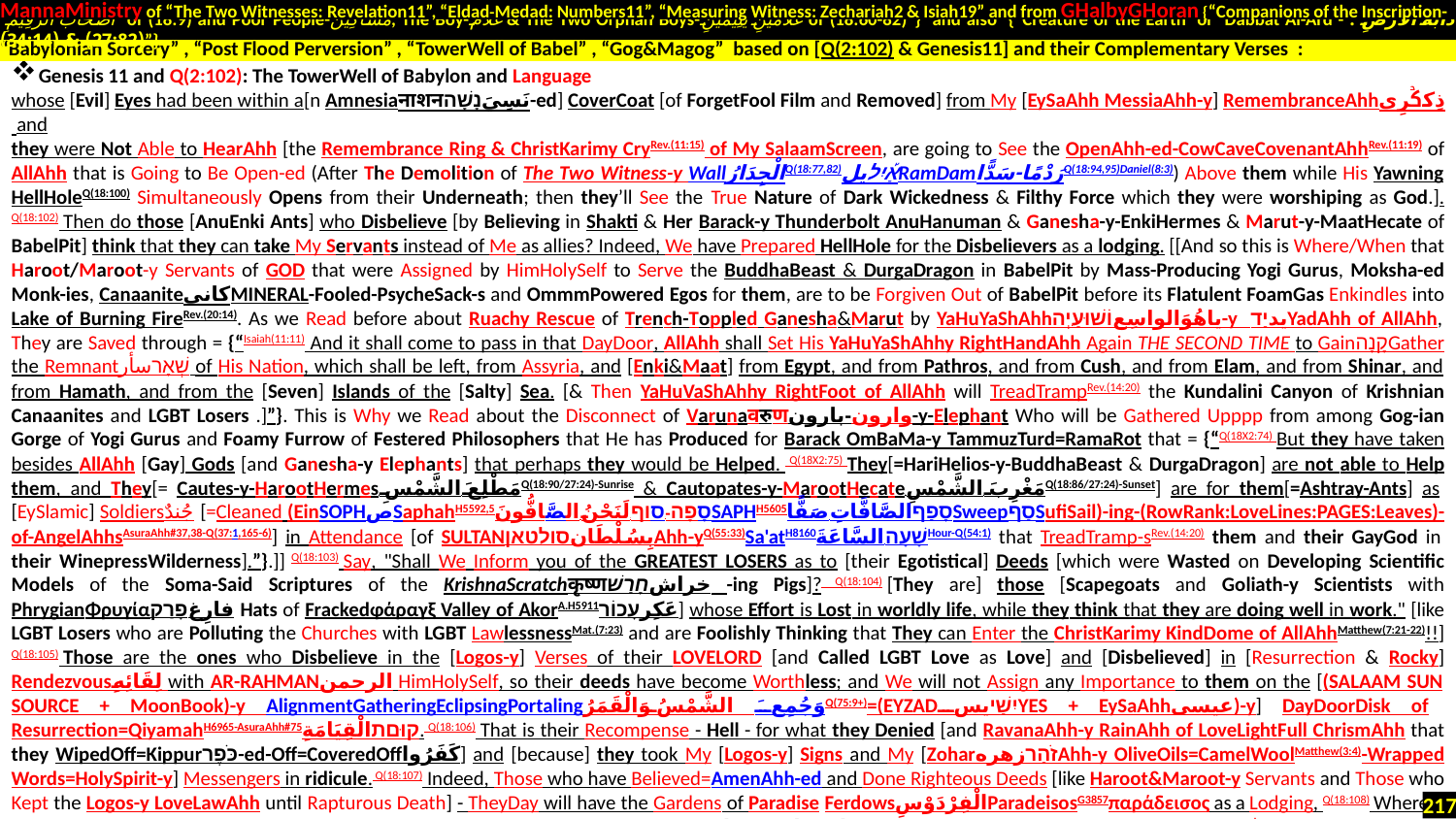

MannaMinistry of “The Two Witnesses: Revelation11”, “Eldad-Medad: Numbers11”, “Measuring Witness: Zechariah2 & Isiah19” and from GHalbyGHoran {“Companions of the Inscription-
 أَصْحَابَ الرَّقِيمِ  of (18:9) and Poor People-مَسَاكِينَ, The Boy-غُلَامُ & The Two Orphan Boys-غُلَامَيْنِ يَتِيمَيْنِ of (18:60-82)”}  and also  {“Creature of the Earth  or  Dabbat Al-Ard - دَابَّةُ الْأَرْضِ : (27:82) & (34:14)”}
.
Genesis 11 and Q(2:102): The TowerWell of Babylon and Language
whose [Evil] Eyes had been within a[n Amnesiaनाशनنَسِيَנָשָׁה-ed] CoverCoat [of ForgetFool Film and Removed] from My [EySaAhh MessiaAhh-y] RemembranceAhhذِكۡرِى  and
they were Not Able to HearAhh [the Remembrance Ring & ChristKarimy CryRev.(11:15) of My SalaamScreen, are going to See the OpenAhh-ed-CowCaveCovenantAhhRev.(11:19) of AllAhh that is Going to Be Open-ed (After The Demolition of The Two Witness-y WallالْجِدَارُQ(18:77,82)אַ֡יִלیلRamDamرَدْمًا-سَدًّاQ(18:94,95)Daniel(8:3)) Above them while His Yawning HellHoleQ(18:100) Simultaneously Opens from their Underneath; then they’ll See the True Nature of Dark Wickedness & Filthy Force which they were worshiping as God.]. Q(18:102) Then do those [AnuEnki Ants] who Disbelieve [by Believing in Shakti & Her Barack-y Thunderbolt AnuHanuman & Ganesha-y-EnkiHermes & Marut-y-MaatHecate of BabelPit] think that they can take My Servants instead of Me as allies? Indeed, We have Prepared HellHole for the Disbelievers as a lodging. [[And so this is Where/When that Haroot/Maroot-y Servants of GOD that were Assigned by HimHolySelf to Serve the BuddhaBeast & DurgaDragon in BabelPit by Mass-Producing Yogi Gurus, Moksha-ed Monk-ies, CanaaniteکانیMINERAL-Fooled-PsycheSack-s and OmmmPowered Egos for them, are to be Forgiven Out of BabelPit before its Flatulent FoamGas Enkindles into Lake of Burning FireRev.(20:14). As we Read before about Ruachy Rescue of Trench-Toppled Ganesha&Marut by YaHuYaShAhhیاهُوَالواسِعוֹשׁוּעַ.יְה-y  یدיַדYadAhh of AllAhh, They are Saved through = {“Isaiah(11:11) And it shall come to pass in that DayDoor, AllAhh shall Set His YaHuYaShAhhy RightHandAhh Again THE SECOND TIME to GainקָנָהGather the Remnantשְׁאָרسأر of His Nation, which shall be left, from Assyria, and [Enki&Maat] from Egypt, and from Pathros, and from Cush, and from Elam, and from Shinar, and from Hamath, and from the [Seven] Islands of the [Salty] Sea. [& Then YaHuVaShAhhy RightFoot of AllAhh will TreadTrampRev.(14:20) the Kundalini Canyon of Krishnian Canaanites and LGBT Losers .]”}. This is Why we Read about the Disconnect of Varunaवरुणوارون-بارون-y-Elephant Who will be Gathered Upppp from among Gog-ian Gorge of Yogi Gurus and Foamy Furrow of Festered Philosophers that He has Produced for Barack OmBaMa-y TammuzTurd=RamaRot that = {“Q(18X2:74) But they have taken besides AllAhh [Gay] Gods [and Ganesha-y Elephants] that perhaps they would be Helped.  Q(18X2:75) They[=HariHelios-y-BuddhaBeast & DurgaDragon] are not able to Help them, and They[= Cautes-y-HarootHermes.مَطْلِعَ الشَّمْسِQ(18:90/27:24)-Sunrise & Cautopates-y-MarootHecate.مَغْرِبَ الشَّمْسِQ(18:86/27:24)-Sunset] are for them[=Ashtray-Ants] as [EySlamic] Soldiersجُندٌ [=Cleaned (EinSOPHصSaphahH5592,5סָפָה-.סוף.لَنَحْنُ الصَّافُّونَSAPHH5605סָפַףالصَّافَّاتِ صَفًّاSweepסַףSufiSail)-ing-(RowRank:LoveLines:PAGES:Leaves)-of-AngelAhhsAsuraAhh#37,38-Q(37:1,165-6)] in Attendance [of SULTANبِسُلْطَانסולטאןAhh-yQ(55:33)Sa'atH8160שָׁעָה السَّاعَةَHour-Q(54:1) that TreadTramp-sRev.(14:20) them and their GayGod in their WinepressWilderness].”}.]] Q(18:103) Say, "Shall We Inform you of the GREATEST LOSERS as to [their Egotistical] Deeds [which were Wasted on Developing Scientific Models of the Soma-Said Scriptures of the KrishnaScratchकृष्णخراشחָרַשׁ -ing Pigs]? Q(18:104) [They are] those [Scapegoats and Goliath-y Scientists with PhrygianΦρυγίαفارِغפָרַק Hats of Frackedφάραγξ Valley of AkorA.H5911عَکِرעָכוֹר] whose Effort is Lost in worldly life, while they think that they are doing well in work." [like LGBT Losers who are Polluting the Churches with LGBT LawlessnessMat.(7:23) and are Foolishly Thinking that They can Enter the ChristKarimy KindDome of AllAhhMatthew(7:21-22)!!] Q(18:105) Those are the ones who Disbelieve in the [Logos-y] Verses of their LoveLord [and Called LGBT Love as Love] and [Disbelieved] in [Resurrection & Rocky] Rendezvousلِقَائِهِ with AR-RAHMANالرحمن HimHolySelf, so their deeds have become Worthless; and We will not Assign any Importance to them on the [(SALAAM SUN SOURCE + MoonBook)-y AlignmentGatheringEclipsingPortalingوَجُمِعَ الشَّمْسُ وَالْقَمَرُQ(75:9+)=(EYZADיִשַׁיیسYES + EySaAhhعیسی)-y] DayDoorDisk of Resurrection=QiyamahH6965-AsuraAhh#75קוּםתالْقِيَامَةِ. Q(18:106) That is their Recompense - Hell - for what they Denied [and RavanaAhh-y RainAhh of LoveLightFull ChrismAhh that they WipedOff=Kippurכֹּפֶר-ed-Off=CoveredOffكَفَرُوا] and [because] they took My [Logos-y] Signs and My [ZoharזֹהַרزهرهAhh-y OliveOils=CamelWoolMatthew(3:4)-Wrapped Words=HolySpirit-y] Messengers in ridicule. Q(18:107) Indeed, Those who have Believed=AmenAhh-ed and Done Righteous Deeds [like Haroot&Maroot-y Servants and Those who Kept the Logos-y LoveLawAhh until Rapturous Death] - TheyDay will have the Gardens of Paradise FerdowsالْفِرْدَوْسِParadeisosG3857παράδεισος as a Lodging, Q(18:108) Wherein TheyDay abide Eternally. TheyDay will Not desire from it any transfer. Q(18:109) Say, "If the [Venus-y] Sea [of SweatSereshtΧριστόςسرشت=ZoharזֹהַרزهرهAhh-y-OliveOilجوهر-of-(ZayithH2132זַיִתزَيْتُونَةٍQ(24:35)-y-ZahabH2091זָהָבذهبGenesis(2:12))Zechariah(4:11)=DrainAhh-Of-Golden-DewAhh=
“Babylonian Sorcery” , “Post Flood Perversion” , “TowerWell of Babel” , “Gog&Magog”  based on [Q(2:102) & Genesis11] and their Complementary Verses  :
217